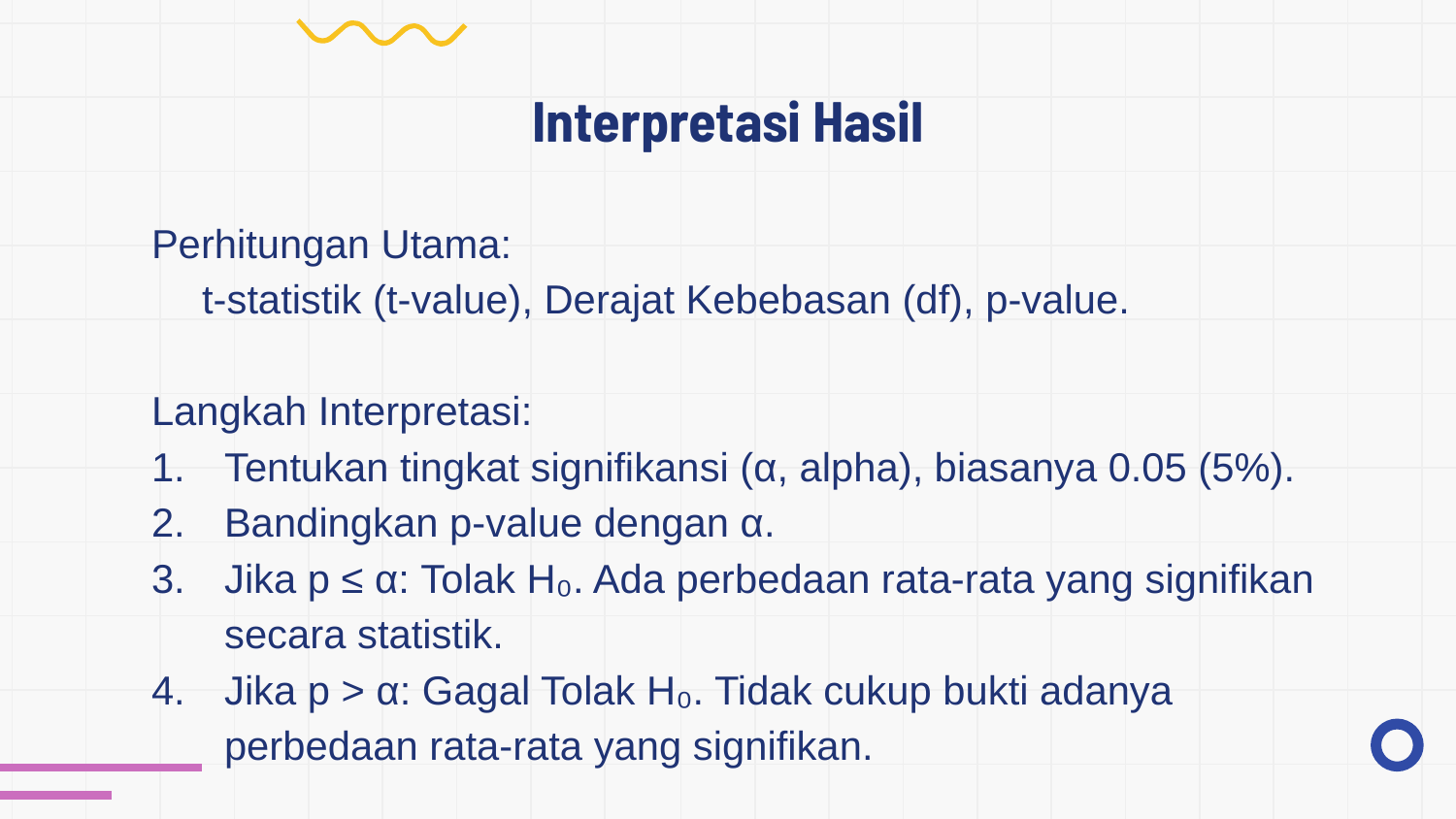

# Interpretasi Hasil
Perhitungan Utama:
	t-statistik (t-value), Derajat Kebebasan (df), p-value.

Langkah Interpretasi:
Tentukan tingkat signifikansi (α, alpha), biasanya 0.05 (5%).
Bandingkan p-value dengan α.
Jika p ≤ α: Tolak H₀. Ada perbedaan rata-rata yang signifikan secara statistik.
Jika p > α: Gagal Tolak H₀. Tidak cukup bukti adanya perbedaan rata-rata yang signifikan.